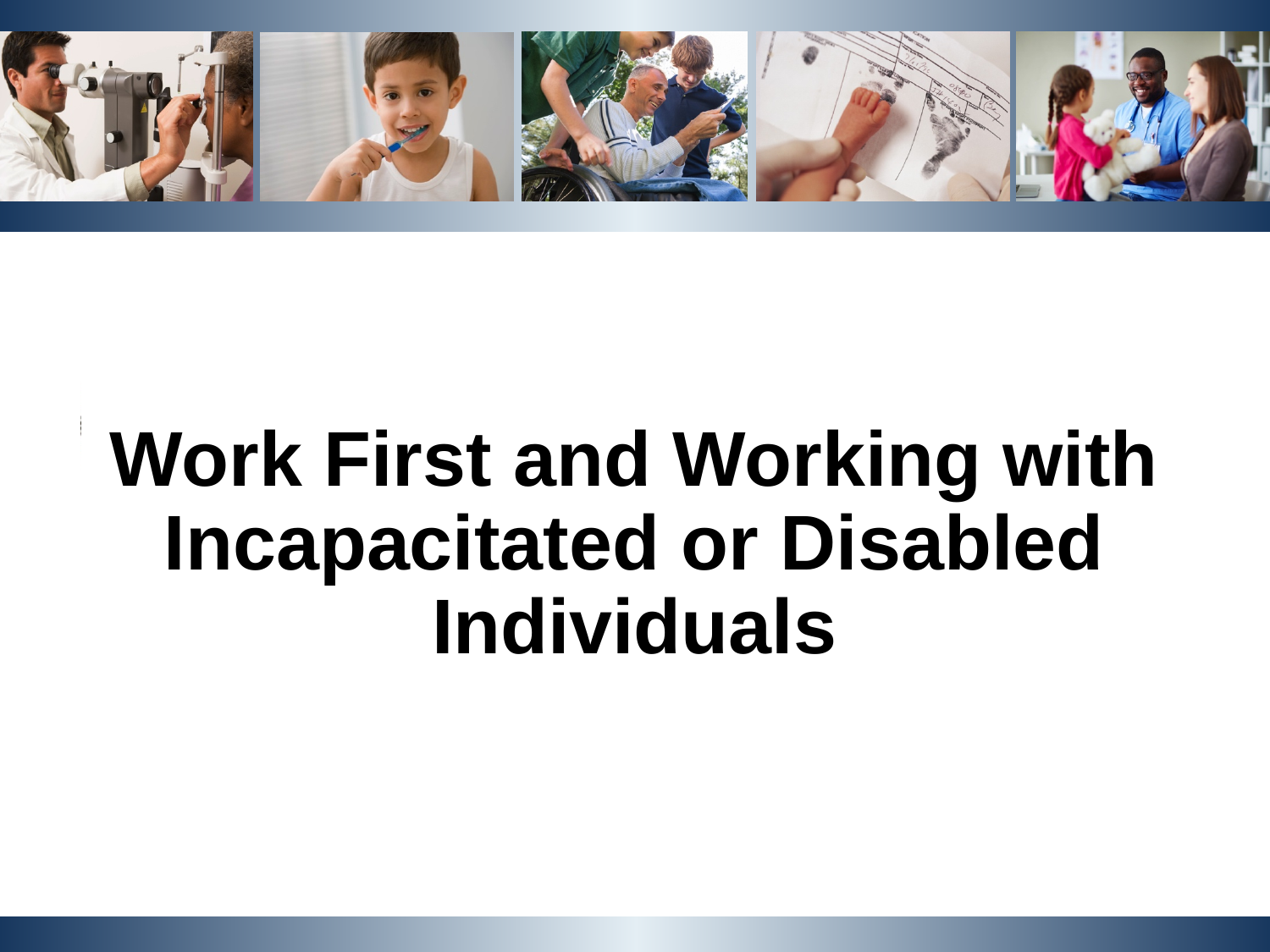

Work First and Working with Incapacitated or Disabled Individuals